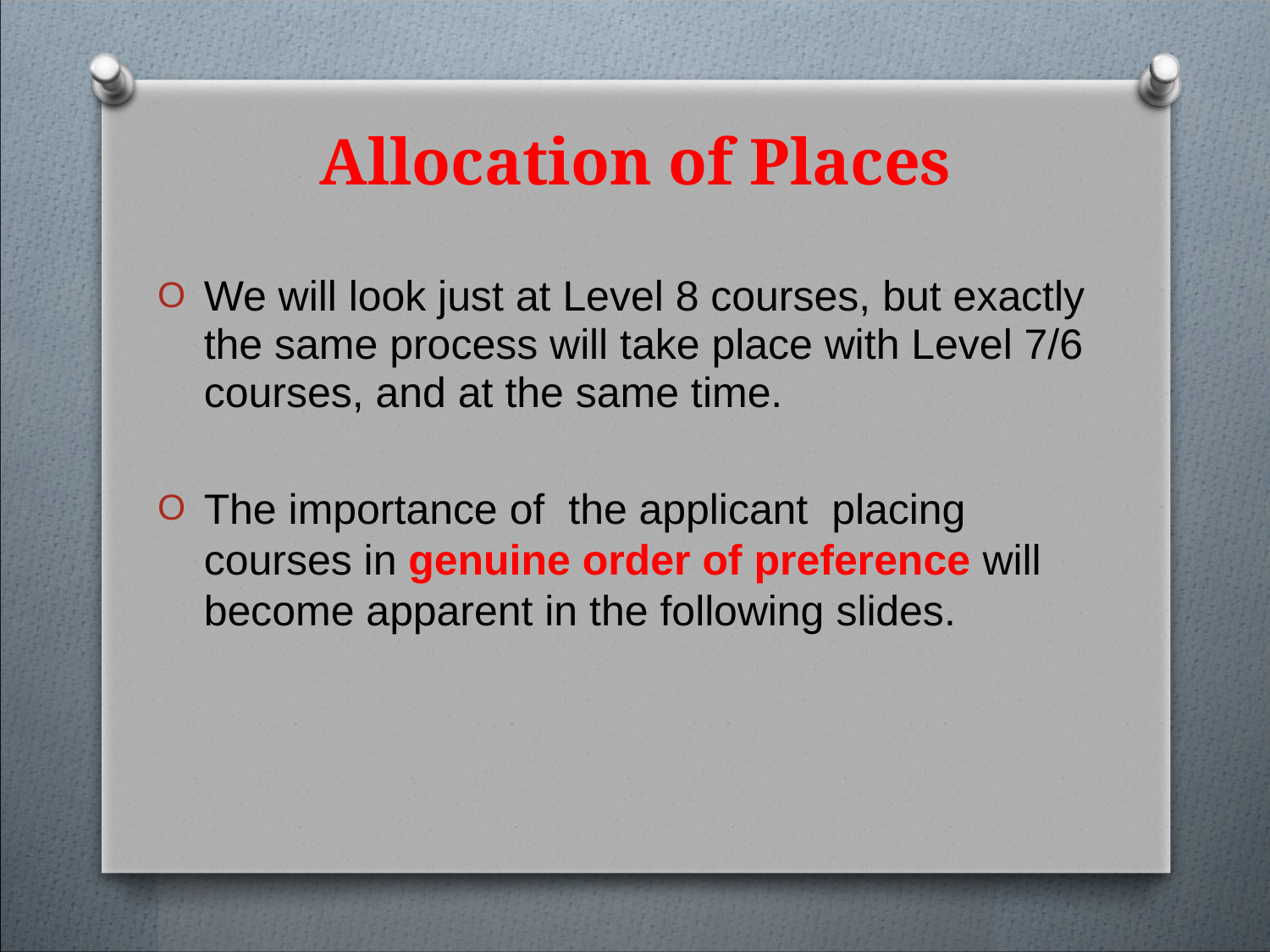

# Allocation of Places
We will look just at Level 8 courses, but exactly the same process will take place with Level 7/6 courses, and at the same time.

The importance of  the applicant  placing courses in genuine order of preference will become apparent in the following slides.